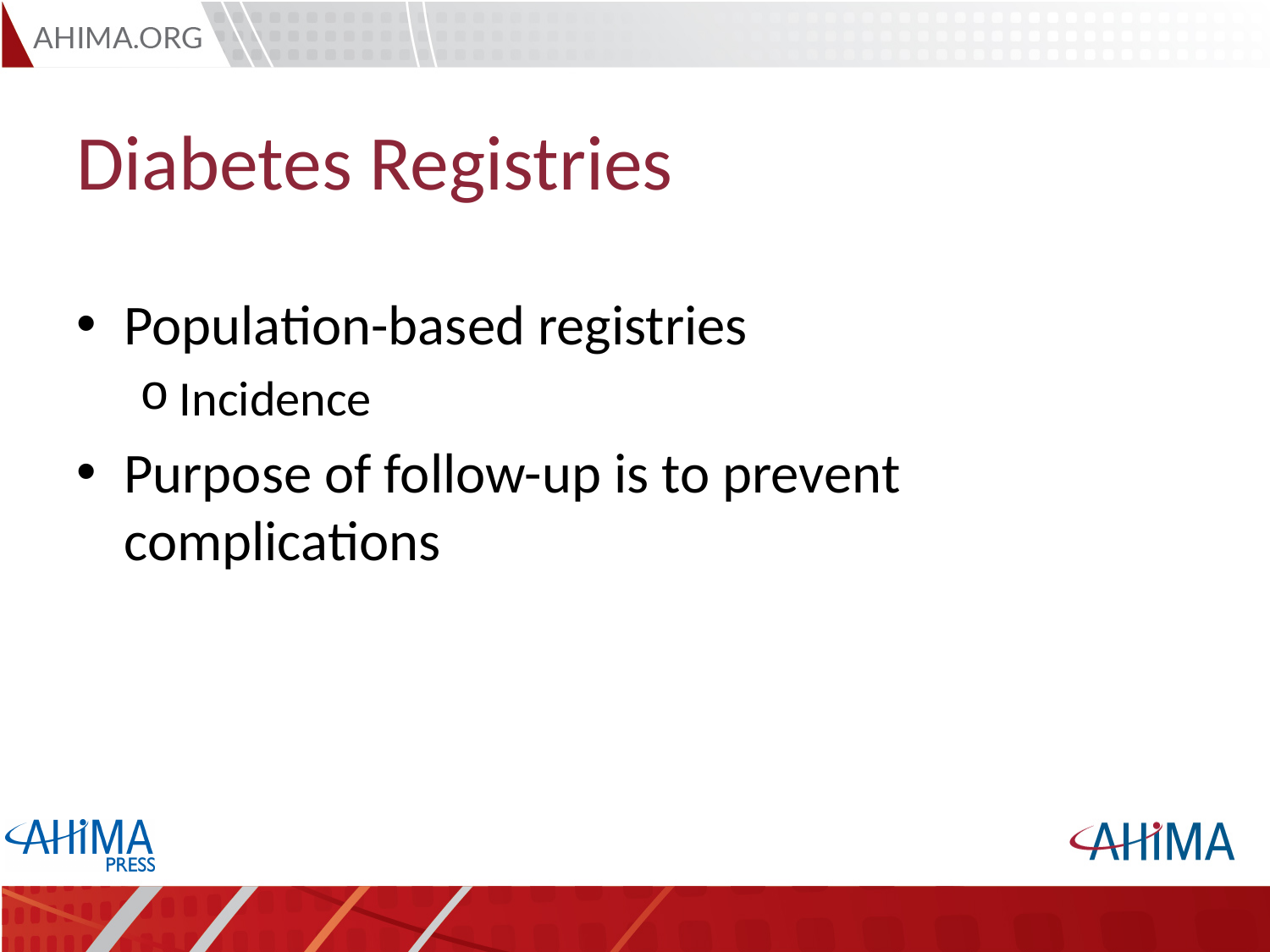

# Diabetes Registries
Population-based registries
Incidence
Purpose of follow-up is to prevent complications